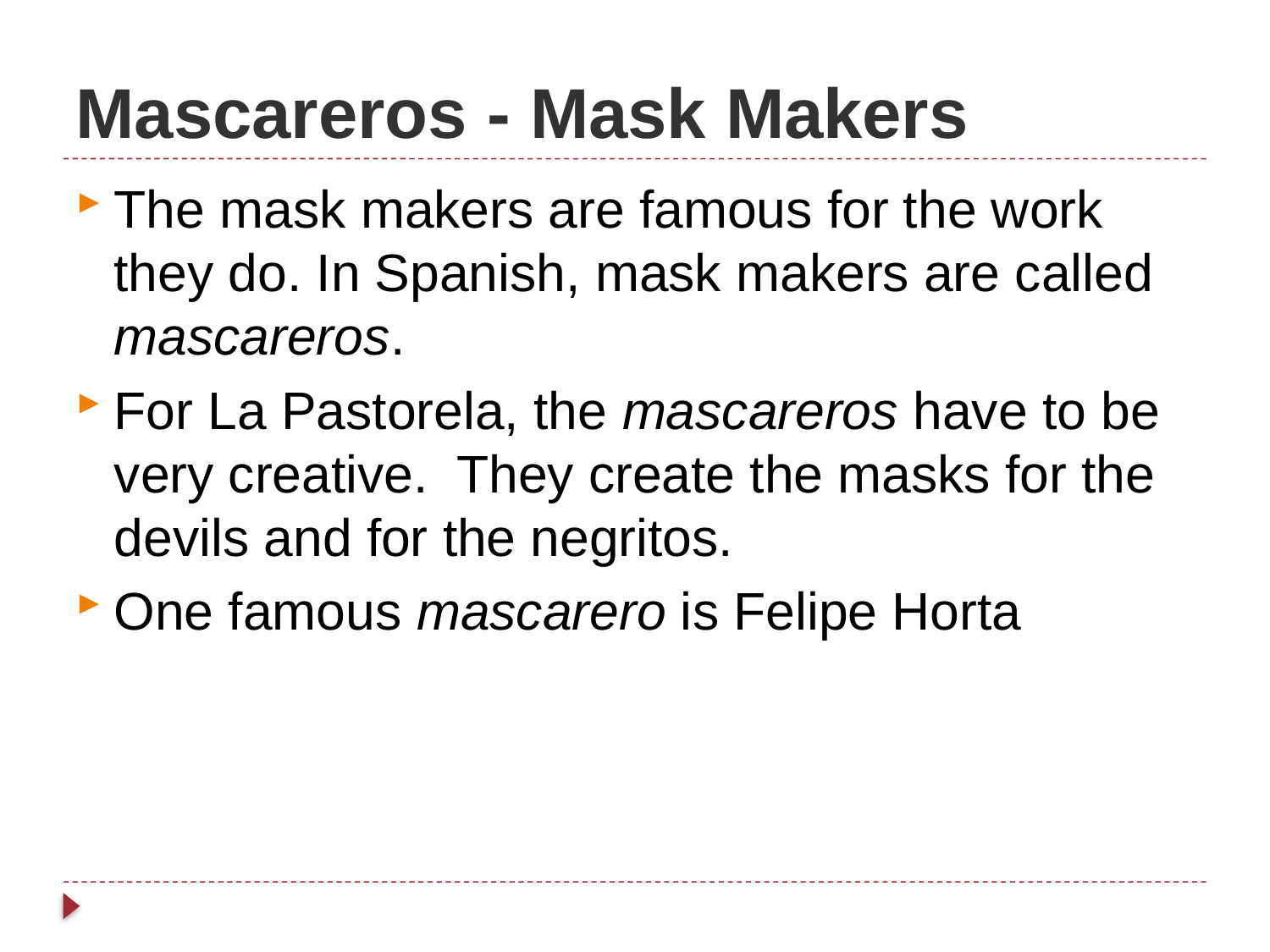

# Mascareros - Mask Makers
The mask makers are famous for the work they do. In Spanish, mask makers are called mascareros.
For La Pastorela, the mascareros have to be very creative.  They create the masks for the devils and for the negritos.
One famous mascarero is Felipe Horta